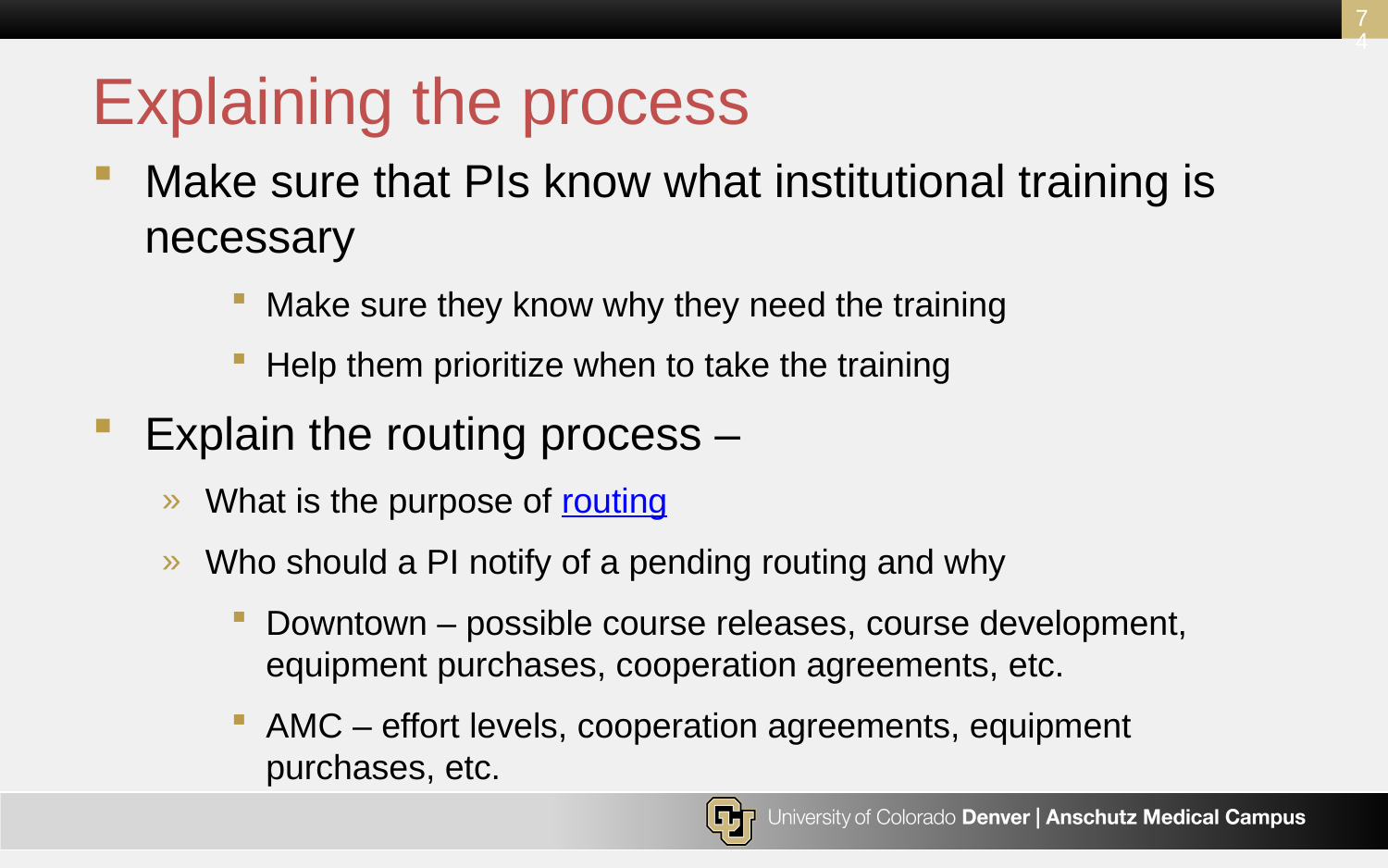

74
# Explaining the process
Make sure that PIs know what institutional training is necessary
Make sure they know why they need the training
Help them prioritize when to take the training
Explain the routing process –
What is the purpose of routing
Who should a PI notify of a pending routing and why
Downtown – possible course releases, course development, equipment purchases, cooperation agreements, etc.
AMC – effort levels, cooperation agreements, equipment purchases, etc.